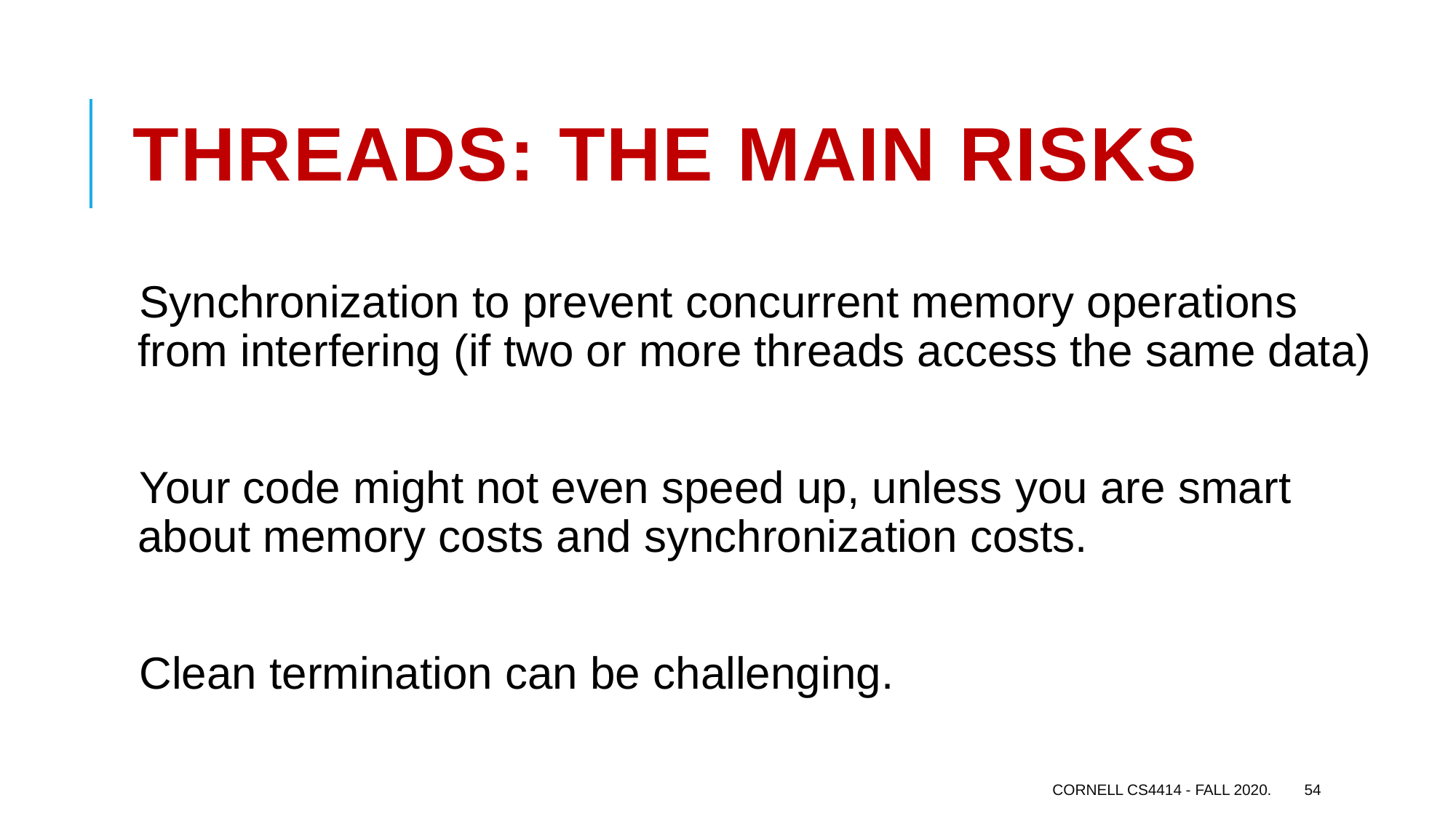

# Threads: The main risks
Synchronization to prevent concurrent memory operations from interfering (if two or more threads access the same data)

Your code might not even speed up, unless you are smart about memory costs and synchronization costs.

Clean termination can be challenging.
Cornell CS4414 - Fall 2020.
54